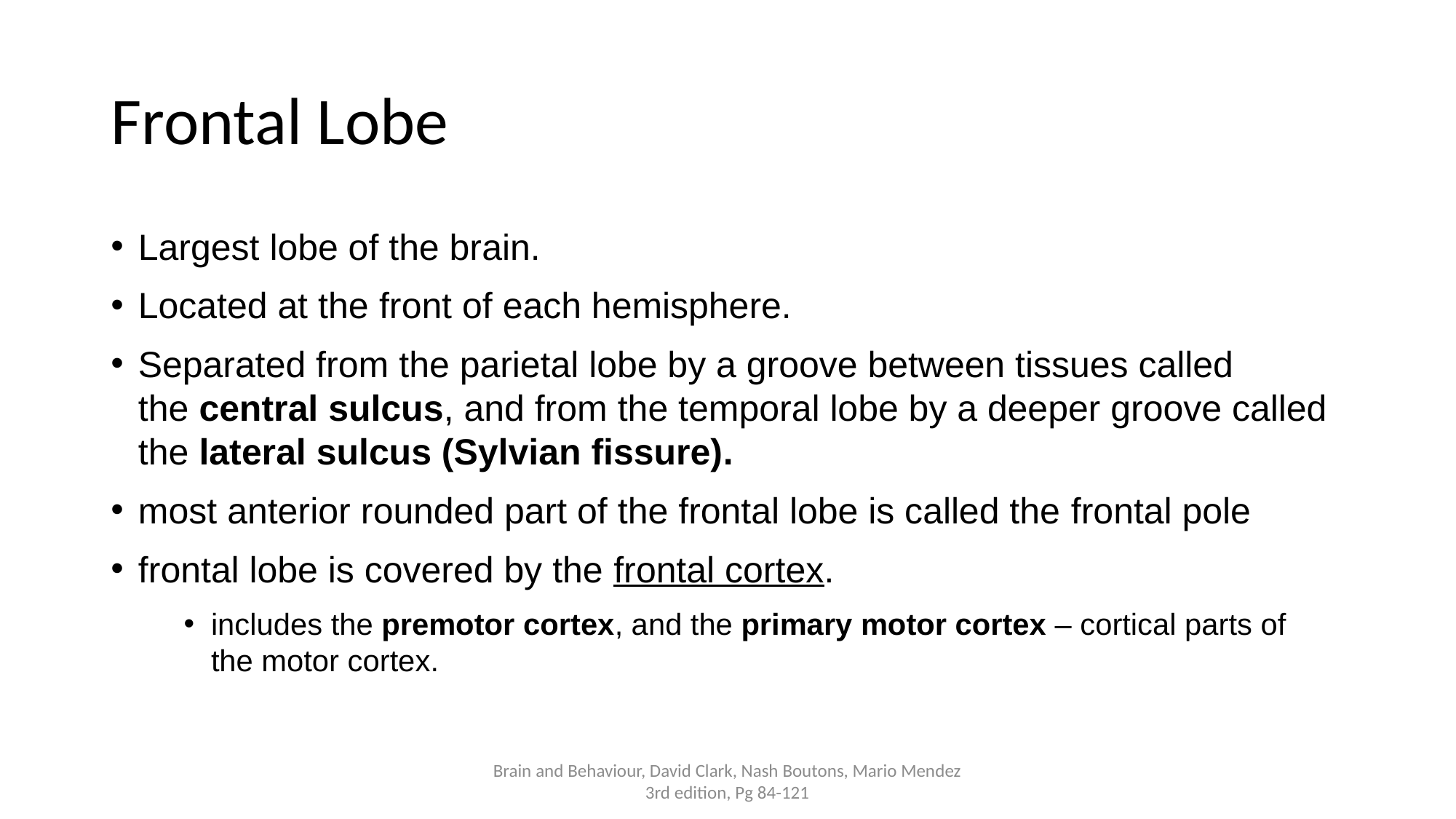

# Frontal Lobe
Largest lobe of the brain.
Located at the front of each hemisphere.
Separated from the parietal lobe by a groove between tissues called the central sulcus, and from the temporal lobe by a deeper groove called the lateral sulcus (Sylvian fissure).
most anterior rounded part of the frontal lobe is called the frontal pole
frontal lobe is covered by the frontal cortex.
includes the premotor cortex, and the primary motor cortex – cortical parts of the motor cortex.
Brain and Behaviour, David Clark, Nash Boutons, Mario Mendez 3rd edition, Pg 84-121